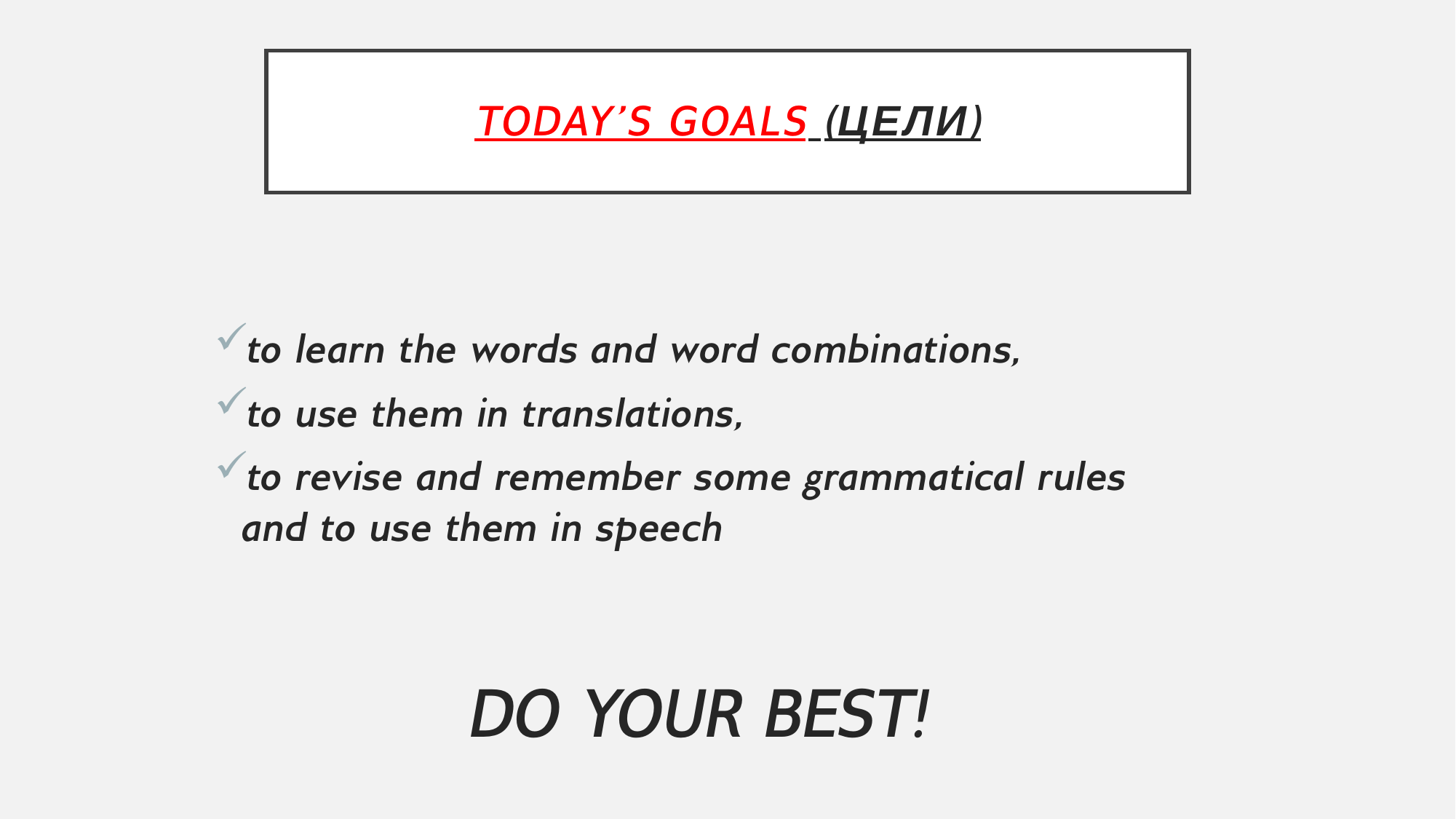

# Today’s goals (цели)
to learn the words and word combinations,
to use them in translations,
to revise and remember some grammatical rules and to use them in speech

DO YOUR BEST!